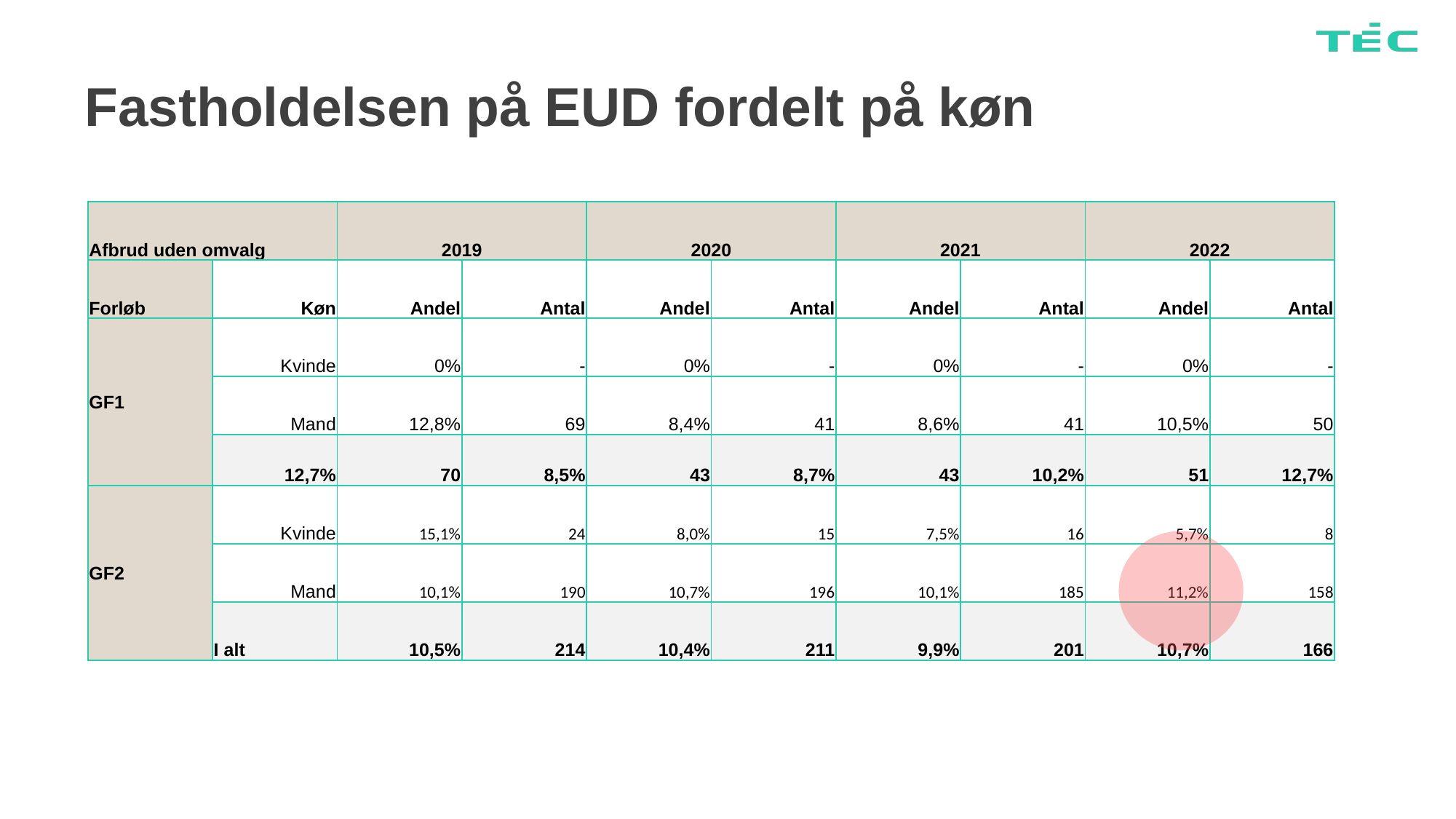

# Fastholdelsen på EUD fordelt på køn
| Afbrud uden omvalg |  | 2019 |  | 2020 |  | 2021 |  | 2022 |  |
| --- | --- | --- | --- | --- | --- | --- | --- | --- | --- |
| Forløb | Køn | Andel | Antal | Andel | Antal | Andel | Antal | Andel | Antal |
| GF1 | Kvinde | 0% | - | 0% | - | 0% | - | 0% | - |
|  | Mand | 12,8% | 69 | 8,4% | 41 | 8,6% | 41 | 10,5% | 50 |
|  | 12,7% | 70 | 8,5% | 43 | 8,7% | 43 | 10,2% | 51 | 12,7% |
| GF2 | Kvinde | 15,1% | 24 | 8,0% | 15 | 7,5% | 16 | 5,7% | 8 |
|  | Mand | 10,1% | 190 | 10,7% | 196 | 10,1% | 185 | 11,2% | 158 |
|  | I alt | 10,5% | 214 | 10,4% | 211 | 9,9% | 201 | 10,7% | 166 |